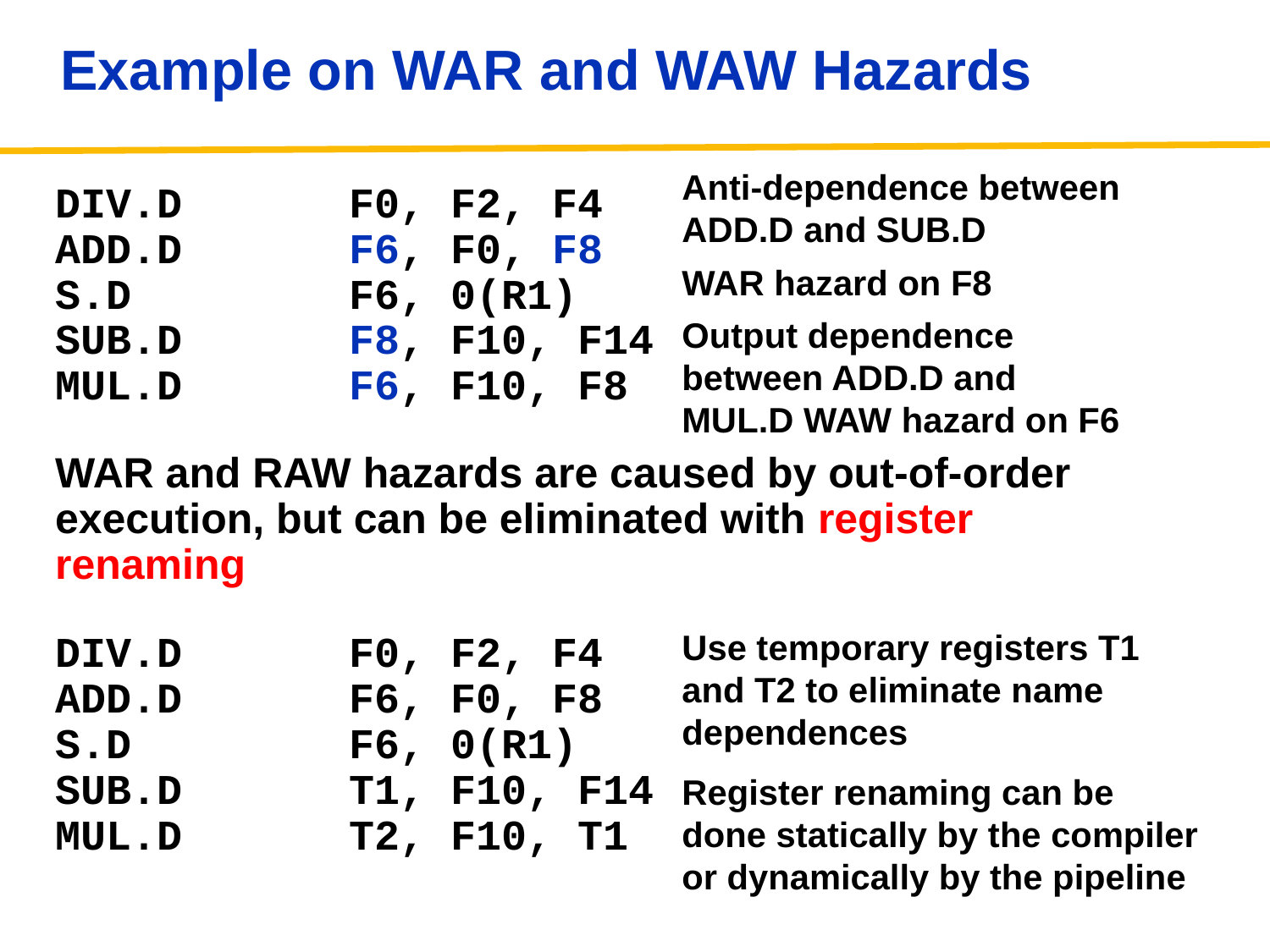

# Example on WAR and WAW Hazards
Anti-dependence between ADD.D and SUB.D
WAR hazard on F8
Output dependence between ADD.D and MUL.D WAW hazard on F6
DIV.D		F0, F2, F4
ADD.D		F6, F0, F8
S.D		F6, 0(R1)
SUB.D		F8, F10, F14
MUL.D		F6, F10, F8
WAR and RAW hazards are caused by out-of-order execution, but can be eliminated with register renaming
DIV.D		F0, F2, F4
ADD.D		F6, F0, F8
S.D		F6, 0(R1)
SUB.D		T1, F10, F14
MUL.D		T2, F10, T1
Use temporary registers T1 and T2 to eliminate name dependences
Register renaming can be done statically by the compiler or dynamically by the pipeline